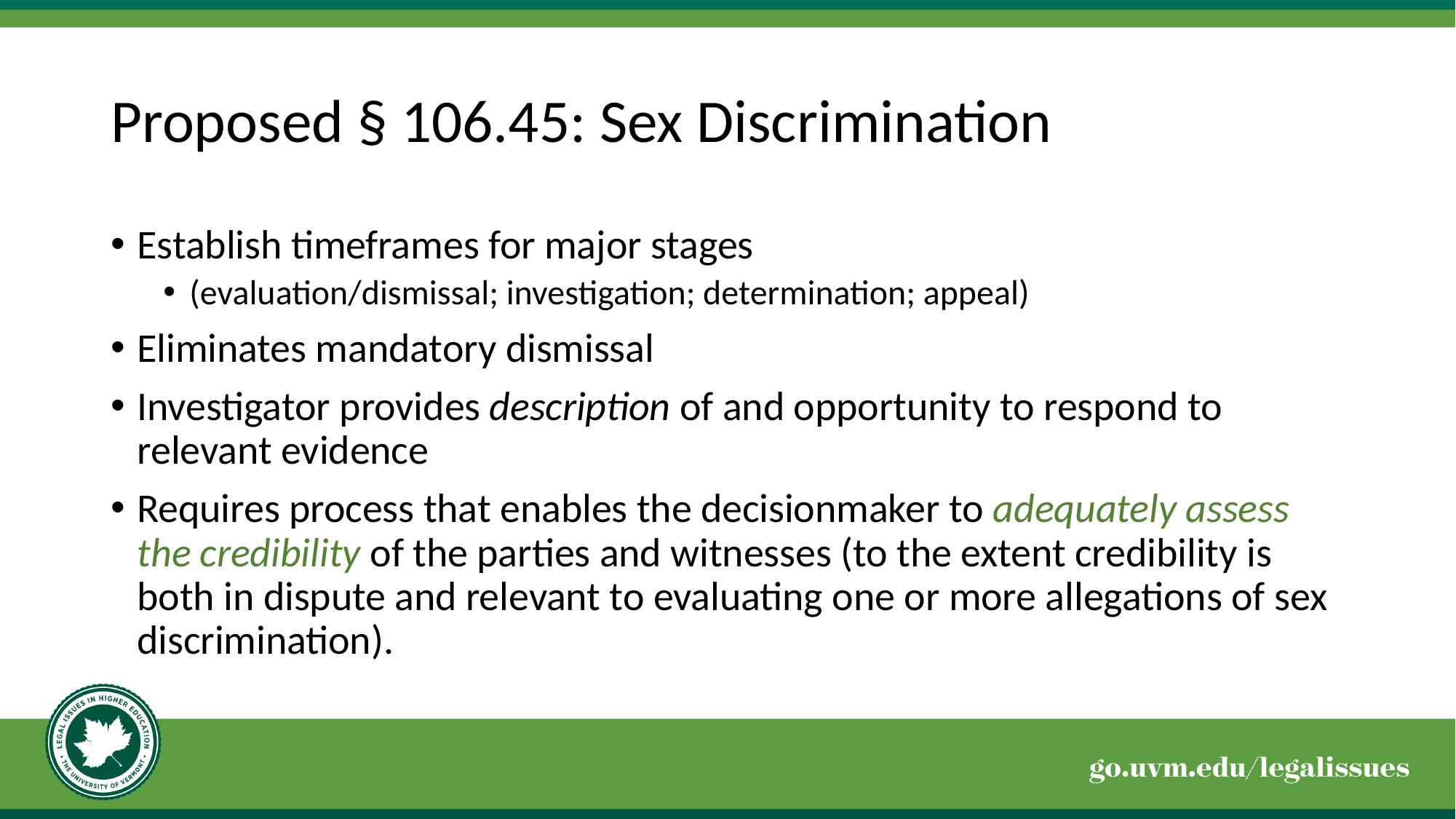

# Proposed § 106.45: Sex Discrimination
Establish timeframes for major stages
(evaluation/dismissal; investigation; determination; appeal)
Eliminates mandatory dismissal
Investigator provides description of and opportunity to respond to relevant evidence
Requires process that enables the decisionmaker to adequately assess the credibility of the parties and witnesses (to the extent credibility is both in dispute and relevant to evaluating one or more allegations of sex discrimination).